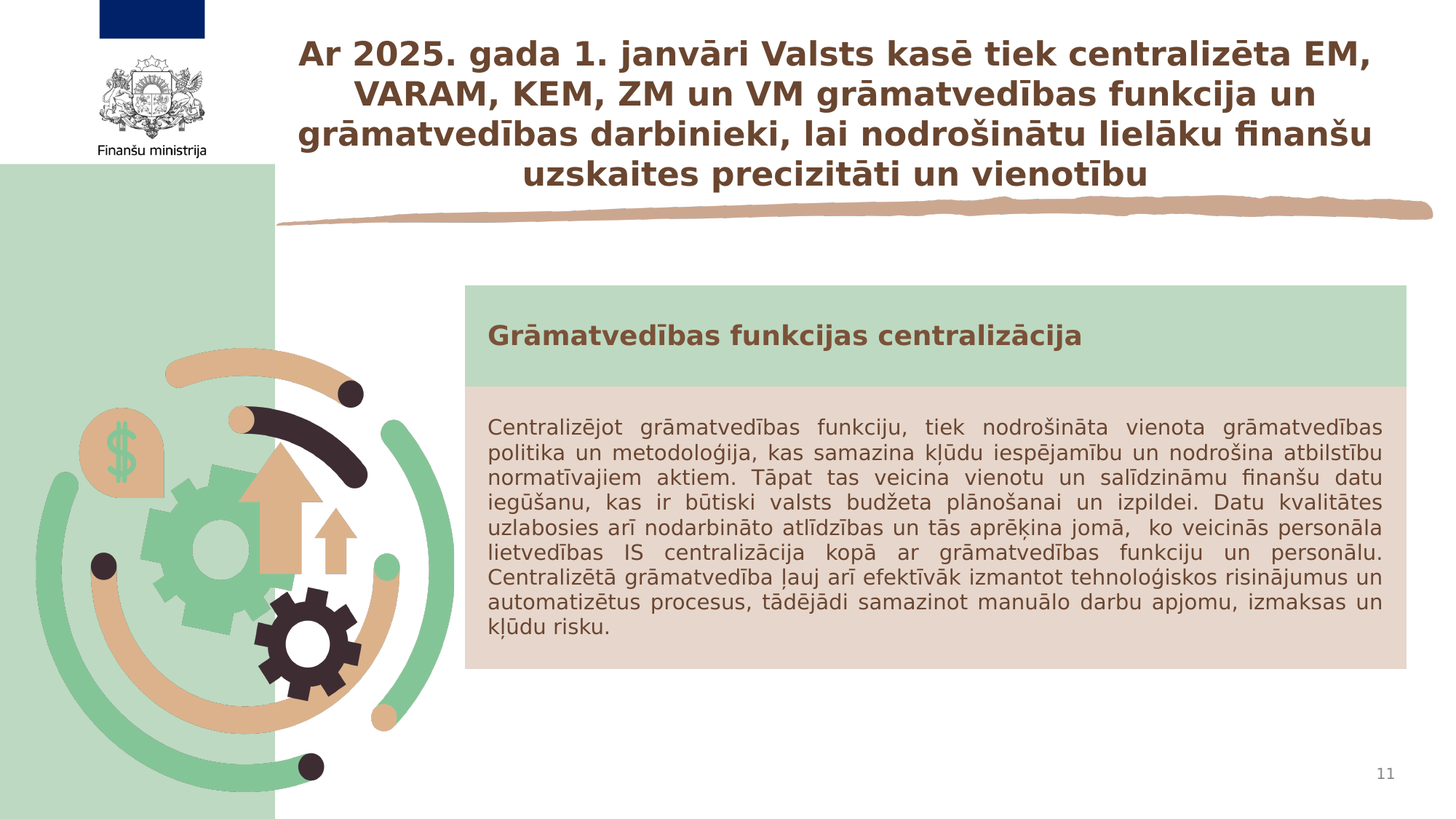

# Ar 2025. gada 1. janvāri Valsts kasē tiek centralizēta EM, VARAM, KEM, ZM un VM grāmatvedības funkcija un grāmatvedības darbinieki, lai nodrošinātu lielāku finanšu uzskaites precizitāti un vienotību

| Grāmatvedības funkcijas centralizācija |
| --- |
| Centralizējot grāmatvedības funkciju, tiek nodrošināta vienota grāmatvedības politika un metodoloģija, kas samazina kļūdu iespējamību un nodrošina atbilstību normatīvajiem aktiem. Tāpat tas veicina vienotu un salīdzināmu finanšu datu iegūšanu, kas ir būtiski valsts budžeta plānošanai un izpildei. Datu kvalitātes uzlabosies arī nodarbināto atlīdzības un tās aprēķina jomā, ko veicinās personāla lietvedības IS centralizācija kopā ar grāmatvedības funkciju un personālu. Centralizētā grāmatvedība ļauj arī efektīvāk izmantot tehnoloģiskos risinājumus un automatizētus procesus, tādējādi samazinot manuālo darbu apjomu, izmaksas un kļūdu risku. |

11